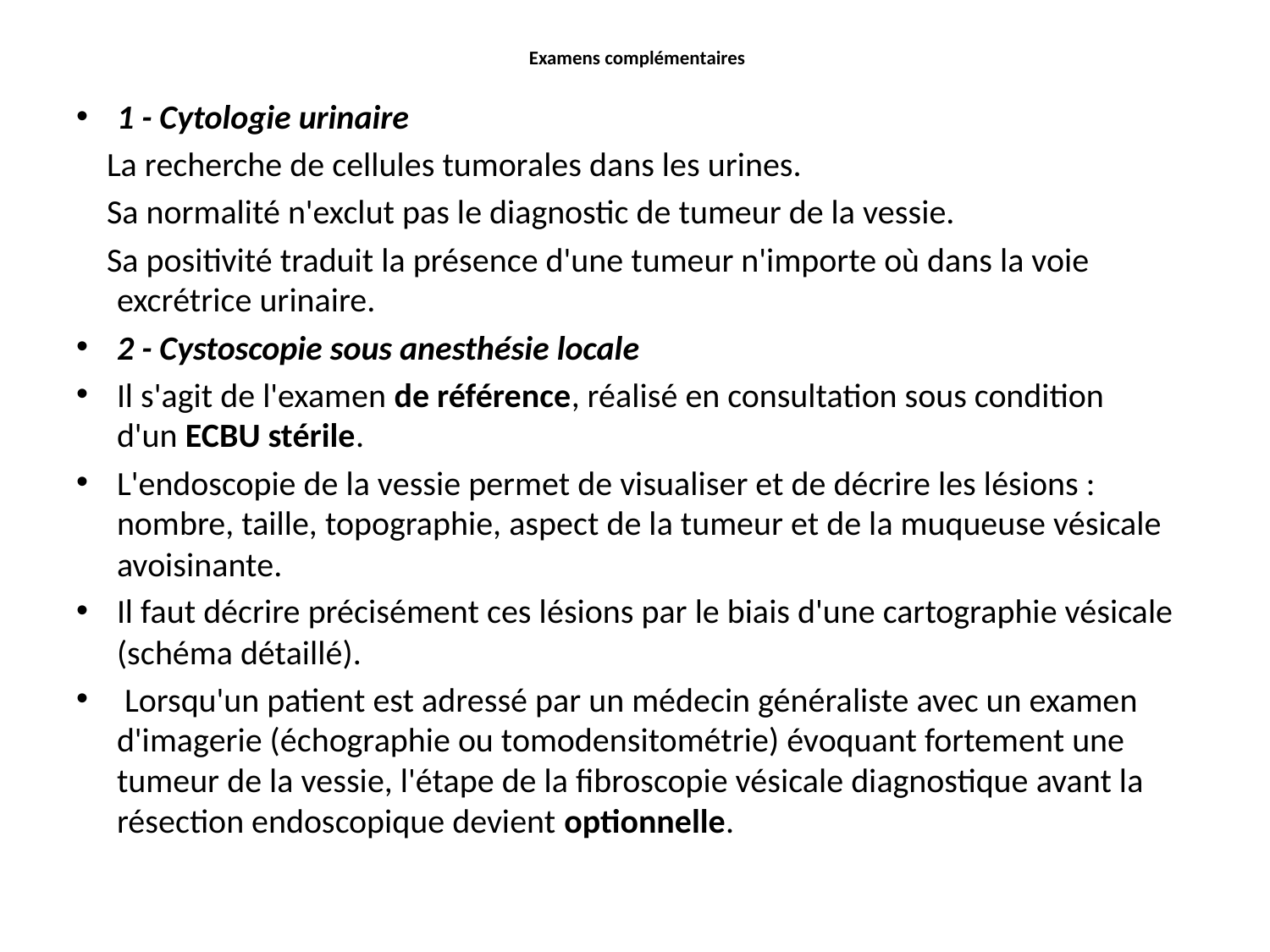

# Examens complémentaires
1 - Cytologie urinaire
    La recherche de cellules tumorales dans les urines.
    Sa normalité n'exclut pas le diagnostic de tumeur de la vessie.
    Sa positivité traduit la présence d'une tumeur n'importe où dans la voie excrétrice urinaire.
2 - Cystoscopie sous anesthésie locale
Il s'agit de l'examen de référence, réalisé en consultation sous condition d'un ECBU stérile.
L'endoscopie de la vessie permet de visualiser et de décrire les lésions : nombre, taille, topographie, aspect de la tumeur et de la muqueuse vésicale avoisinante.
Il faut décrire précisément ces lésions par le biais d'une cartographie vésicale (schéma détaillé).
 Lorsqu'un patient est adressé par un médecin généraliste avec un examen d'imagerie (échographie ou tomodensitométrie) évoquant fortement une tumeur de la vessie, l'étape de la fibroscopie vésicale diagnostique avant la résection endoscopique devient optionnelle.